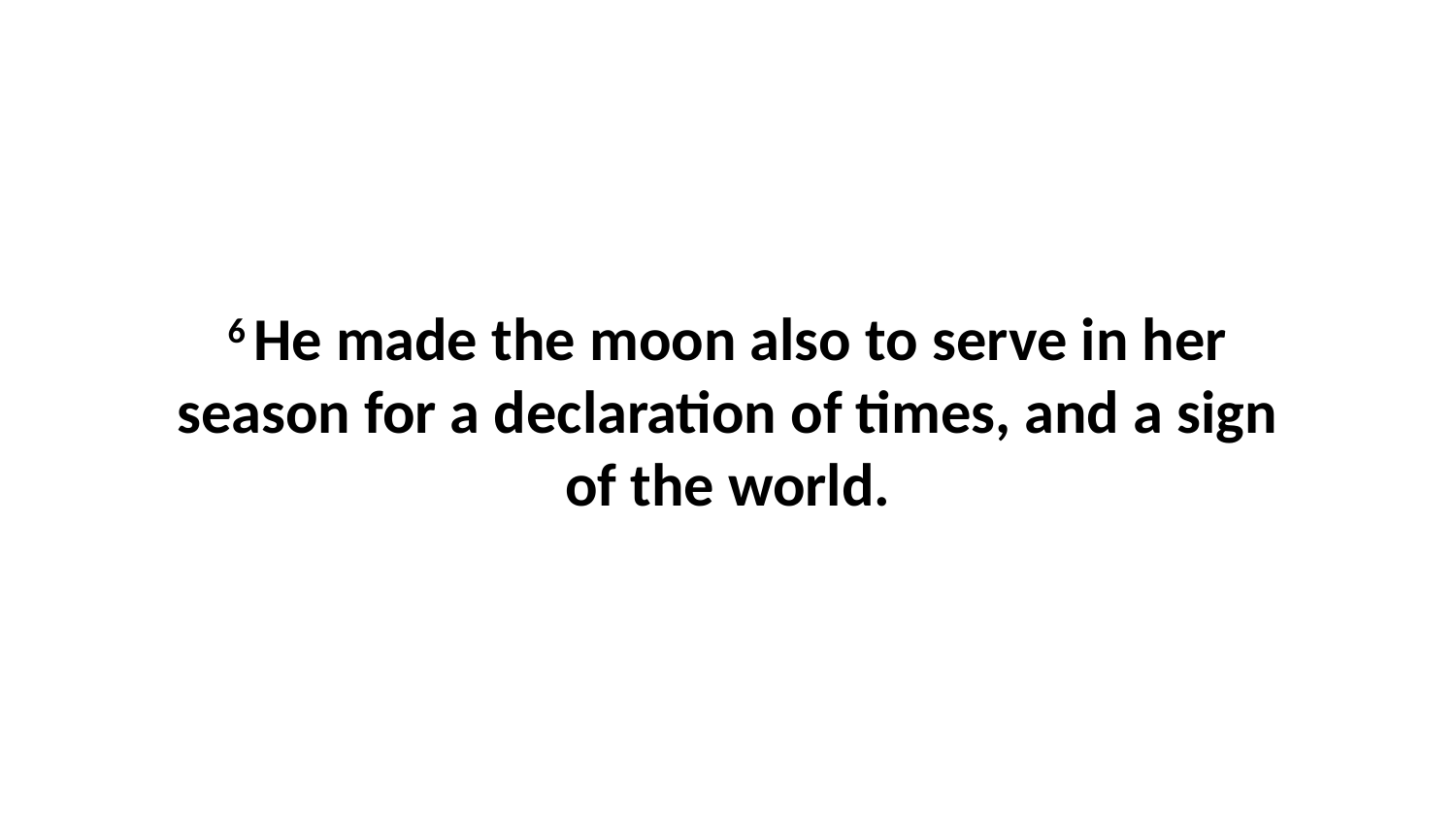

6 He made the moon also to serve in her season for a declaration of times, and a sign of the world.